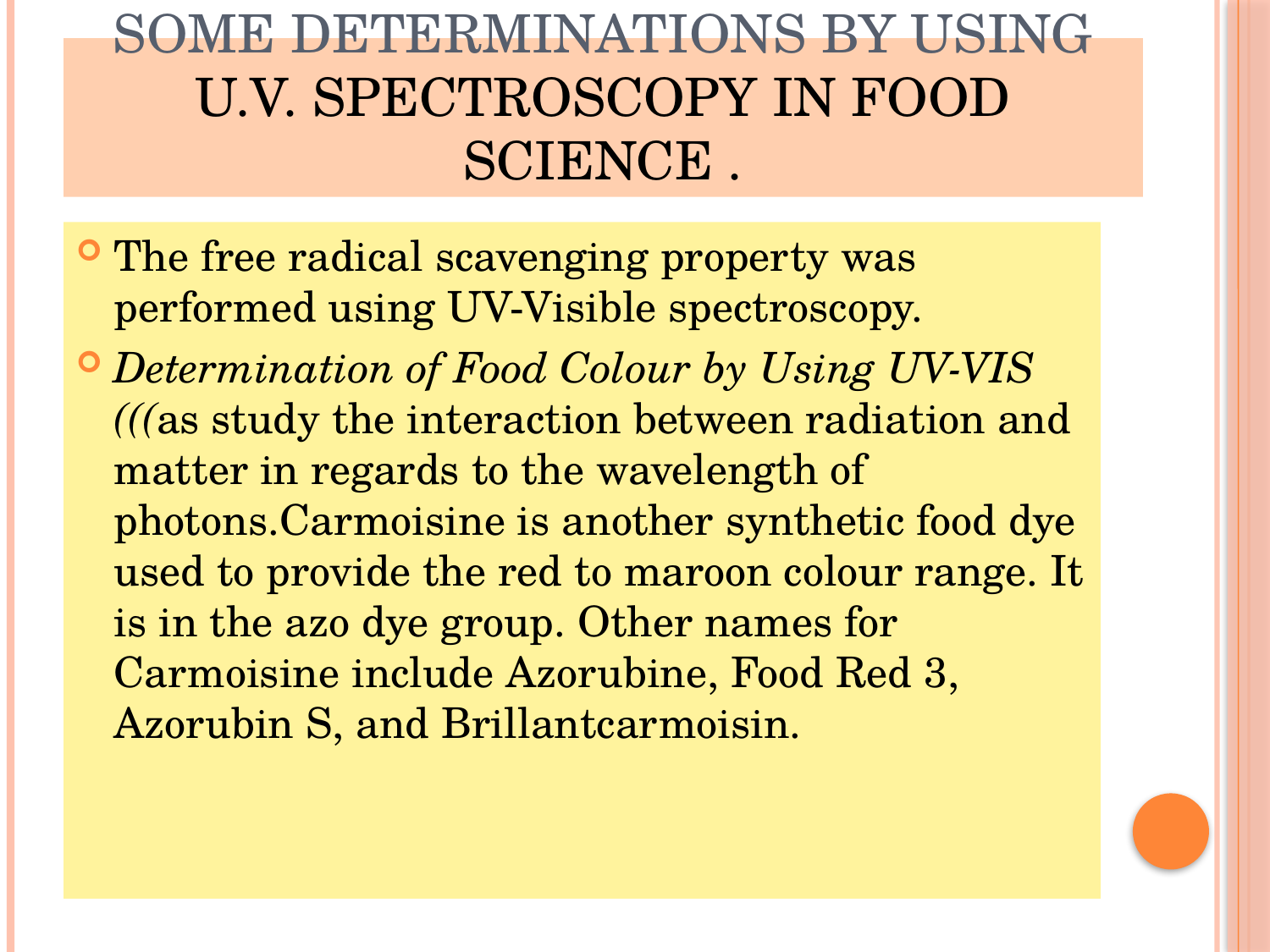

# Some Determinations by using U.V. Spectroscopy in food science .
The free radical scavenging property was performed using UV-Visible spectroscopy.
Determination of Food Colour by Using UV-VIS (((as study the interaction between radiation and matter in regards to the wavelength of  photons.Carmoisine is another synthetic food dye used to provide the red to maroon colour range. It is in the azo dye group. Other names for Carmoisine include Azorubine, Food Red 3, Azorubin S, and Brillantcarmoisin.